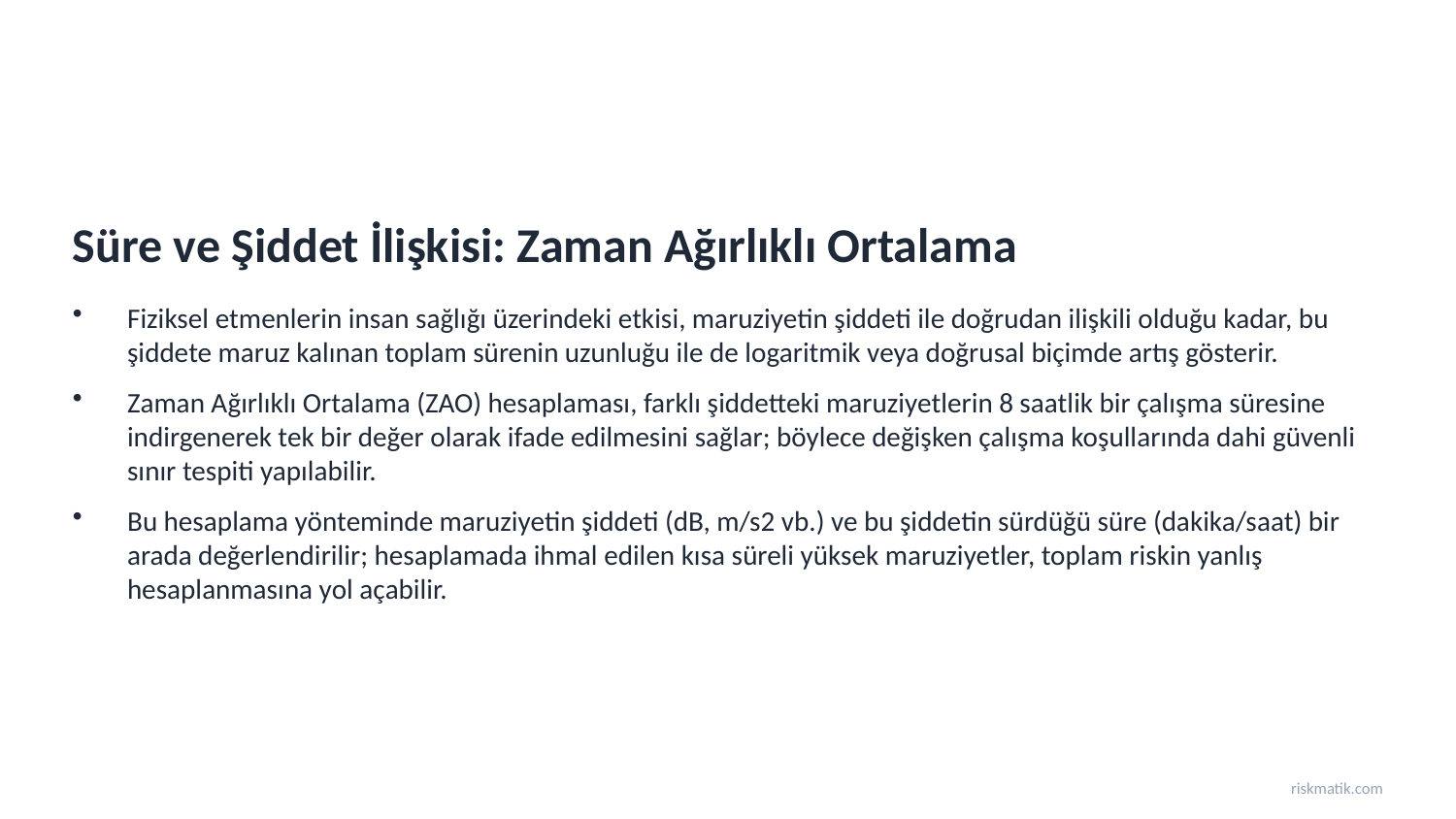

Süre ve Şiddet İlişkisi: Zaman Ağırlıklı Ortalama
Fiziksel etmenlerin insan sağlığı üzerindeki etkisi, maruziyetin şiddeti ile doğrudan ilişkili olduğu kadar, bu şiddete maruz kalınan toplam sürenin uzunluğu ile de logaritmik veya doğrusal biçimde artış gösterir.
Zaman Ağırlıklı Ortalama (ZAO) hesaplaması, farklı şiddetteki maruziyetlerin 8 saatlik bir çalışma süresine indirgenerek tek bir değer olarak ifade edilmesini sağlar; böylece değişken çalışma koşullarında dahi güvenli sınır tespiti yapılabilir.
Bu hesaplama yönteminde maruziyetin şiddeti (dB, m/s2 vb.) ve bu şiddetin sürdüğü süre (dakika/saat) bir arada değerlendirilir; hesaplamada ihmal edilen kısa süreli yüksek maruziyetler, toplam riskin yanlış hesaplanmasına yol açabilir.
riskmatik.com